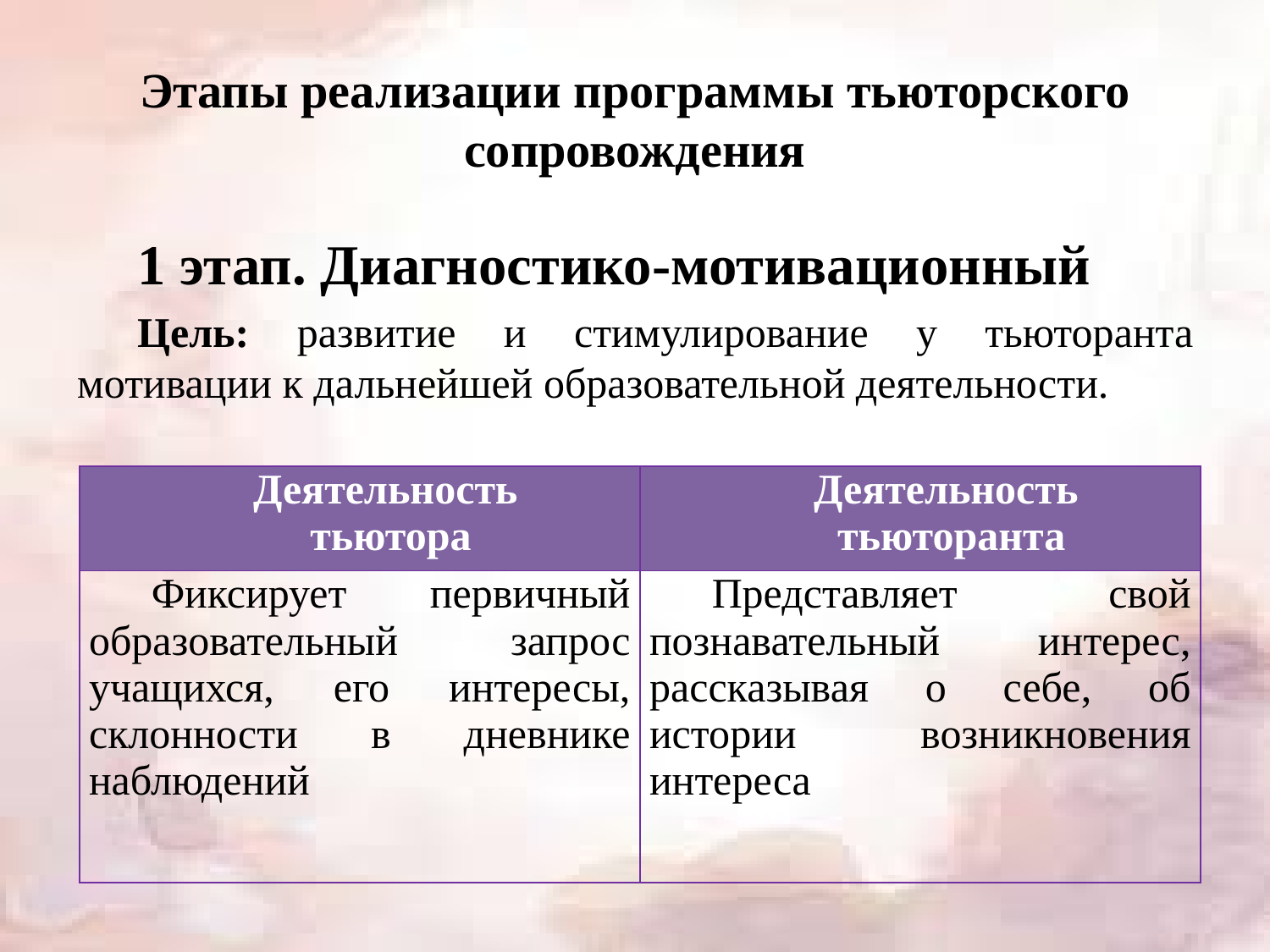

# Этапы реализации программы тьюторского сопровождения
1 этап. Диагностико-мотивационный
Цель: развитие и стимулирование у тьюторанта мотивации к дальнейшей образовательной деятельности.

| Деятельность тьютора | Деятельность тьюторанта |
| --- | --- |
| Фиксирует первичный образовательный запрос учащихся, его интересы, склонности в дневнике наблюдений | Представляет свой познавательный интерес, рассказывая о себе, об истории возникновения интереса |